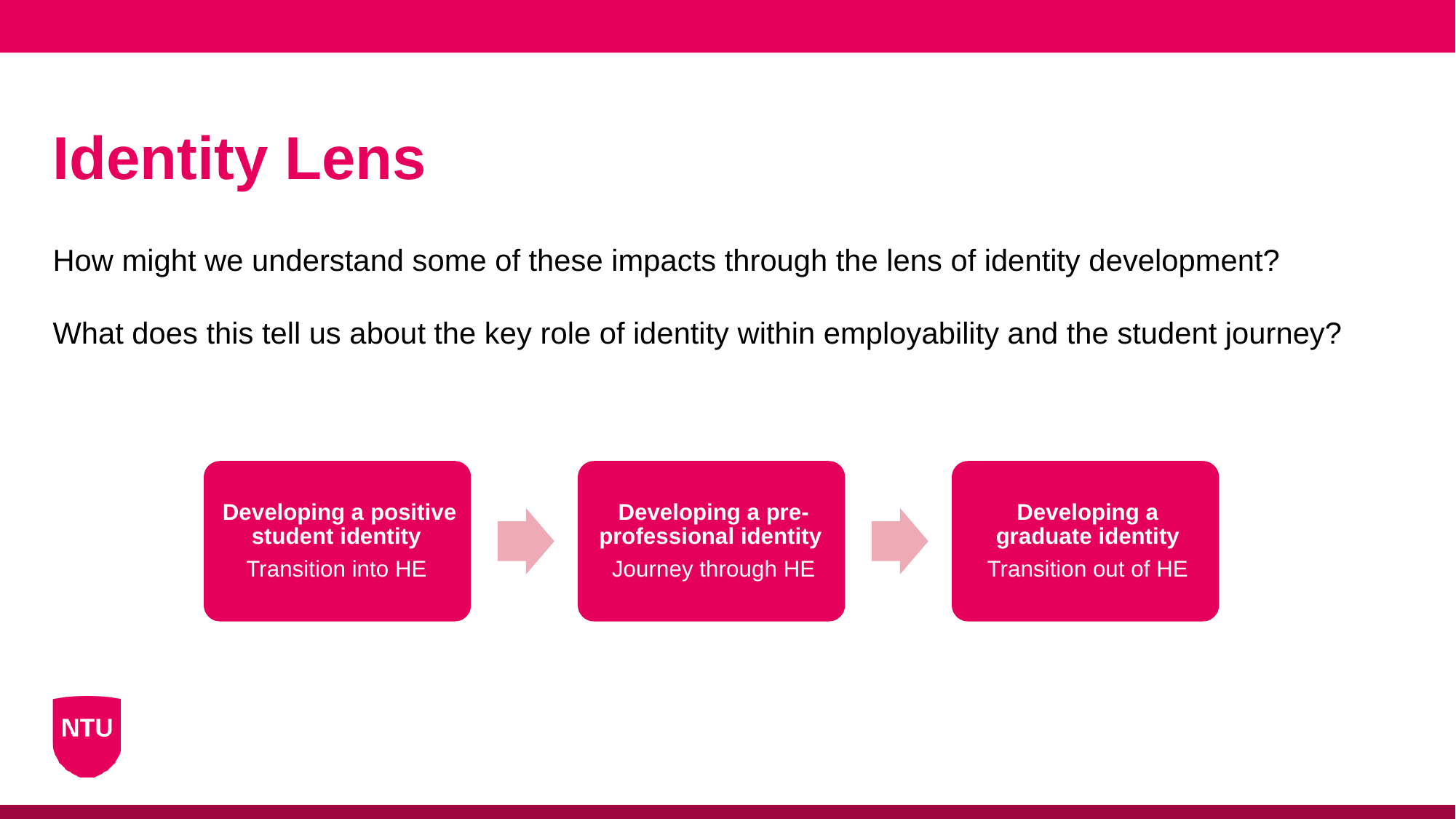

# Identity Lens
Developing a positive student identity
Transition into HE

Developing a pre-professional identity
Journey through HE

Developing a graduate identity
Transition out of HE
How might we understand some of these impacts through the lens of identity development?

What does this tell us about the key role of identity within employability and the student journey?